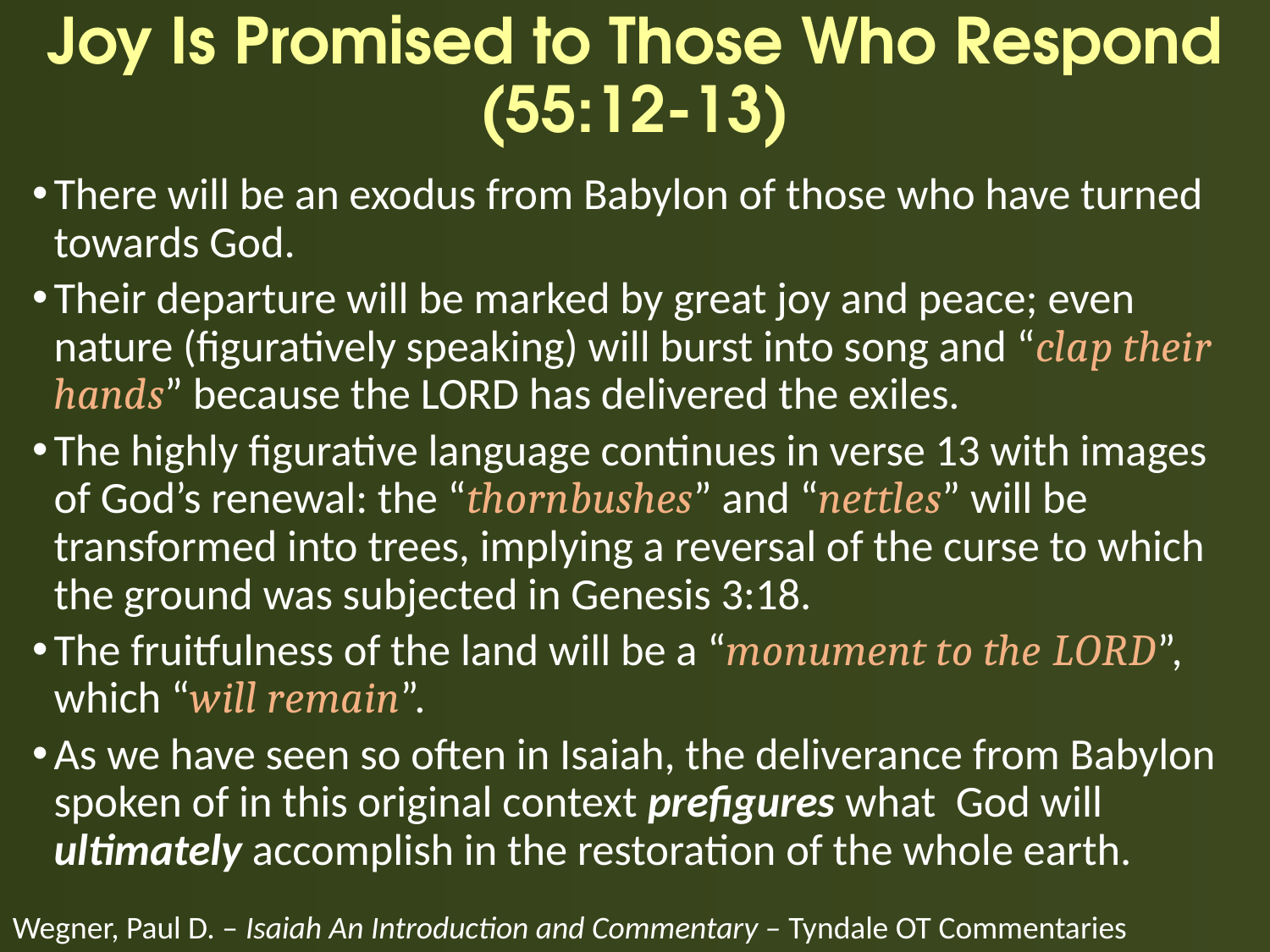

# Joy Is Promised to Those Who Respond (55:12-13)
There will be an exodus from Babylon of those who have turned towards God.
Their departure will be marked by great joy and peace; even nature (figuratively speaking) will burst into song and “clap their hands” because the LORD has delivered the exiles.
The highly figurative language continues in verse 13 with images of God’s renewal: the “thornbushes” and “nettles” will be transformed into trees, implying a reversal of the curse to which the ground was subjected in Genesis 3:18.
The fruitfulness of the land will be a “monument to the LORD”, which “will remain”.
As we have seen so often in Isaiah, the deliverance from Babylon spoken of in this original context prefigures what  God will ultimately accomplish in the restoration of the whole earth.
Wegner, Paul D. – Isaiah An Introduction and Commentary – Tyndale OT Commentaries